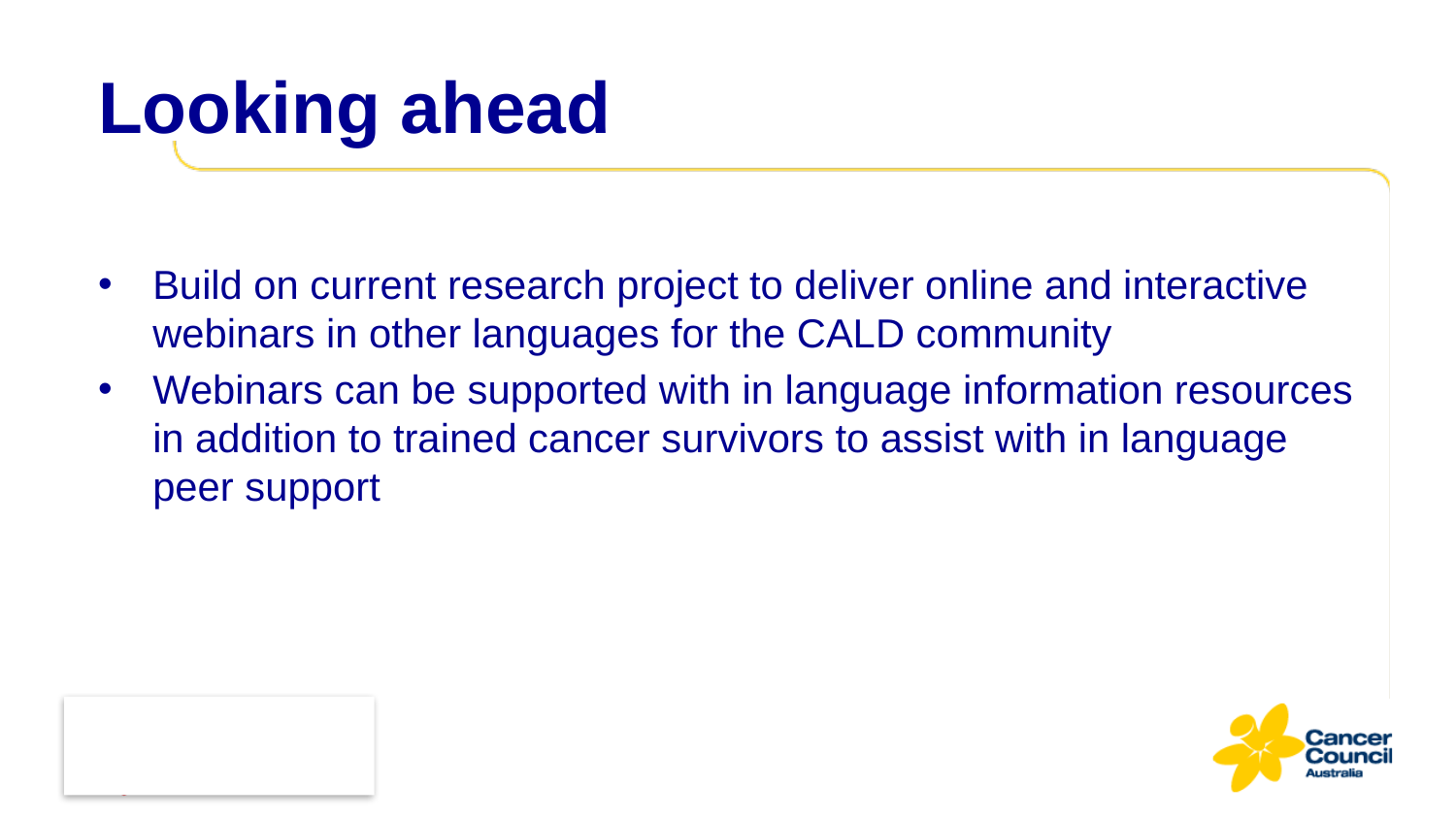

# Looking ahead
Build on current research project to deliver online and interactive webinars in other languages for the CALD community
Webinars can be supported with in language information resources in addition to trained cancer survivors to assist with in language peer support